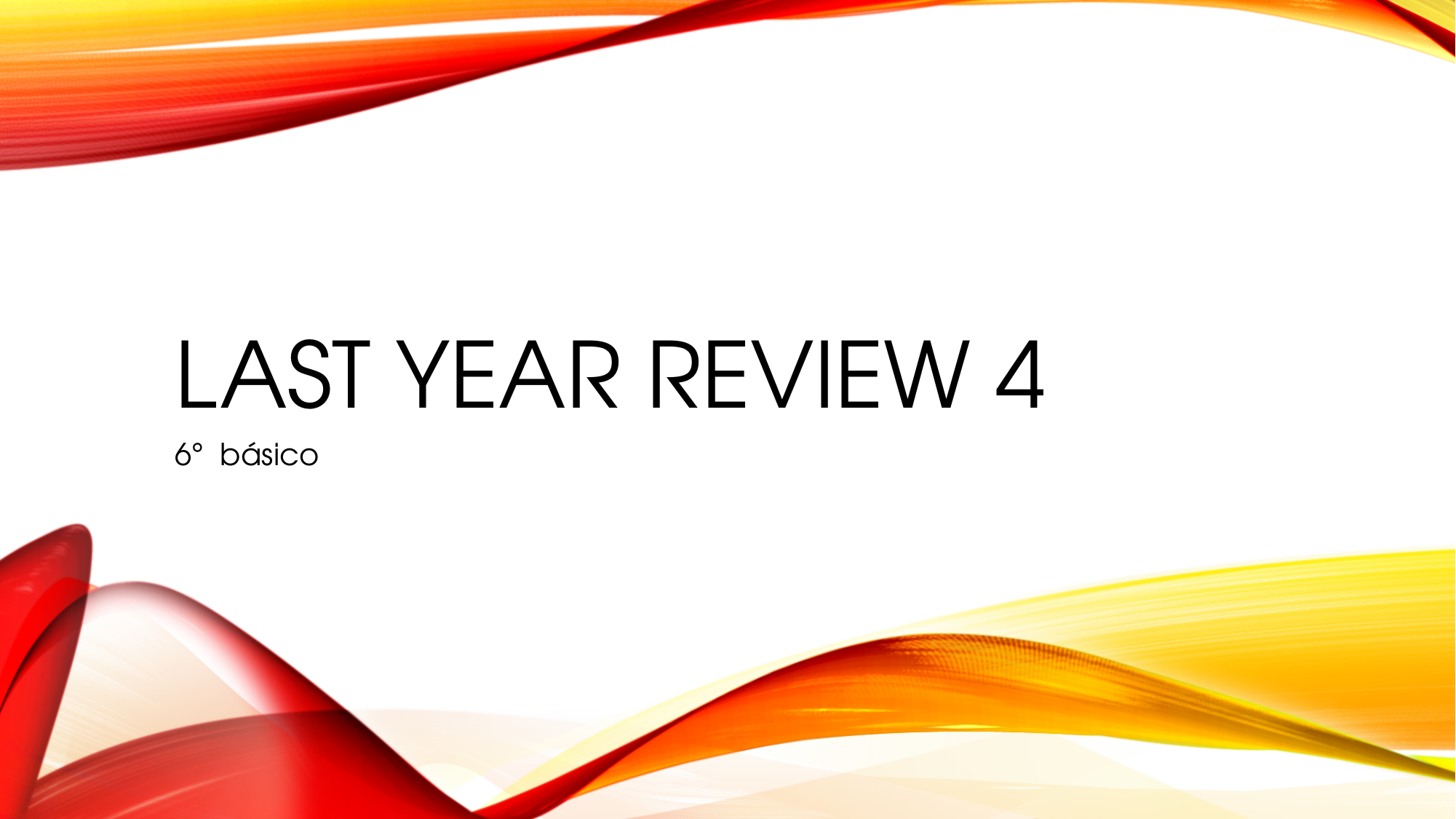

# Last year review 4
6°  básico